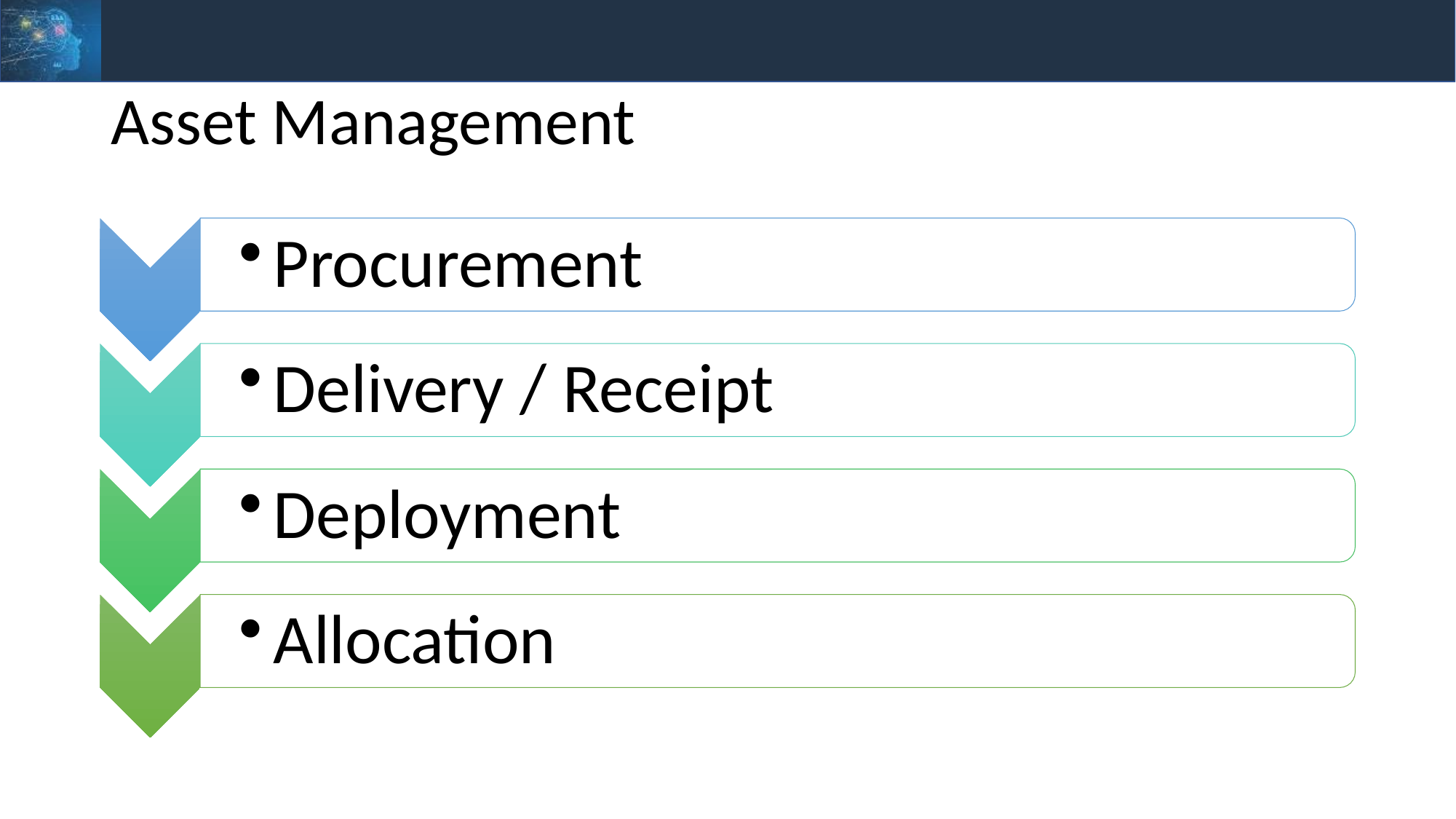

# Asset Management

Procurement

Delivery / Receipt

Deployment

Allocation